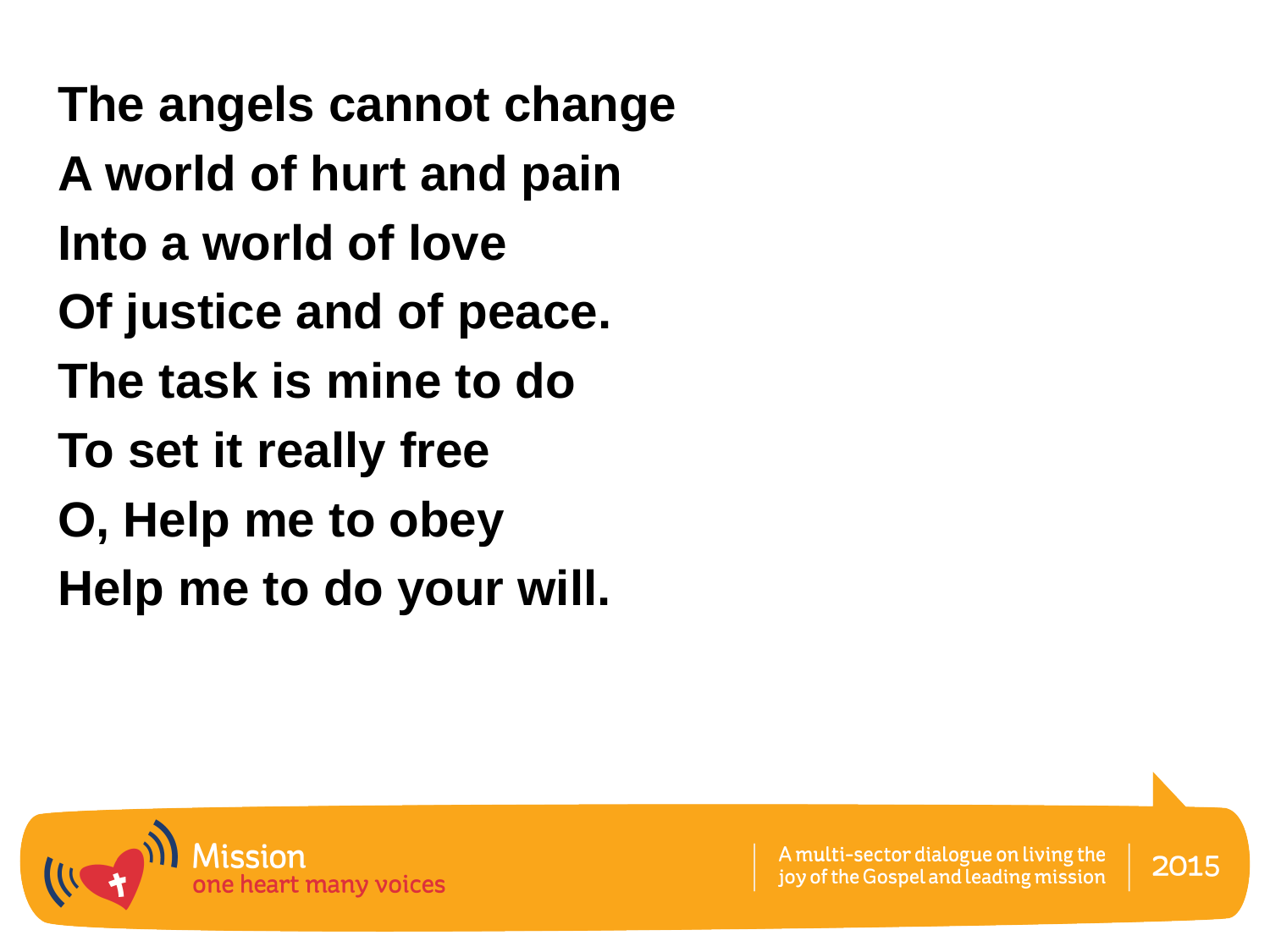

The angels cannot change
A world of hurt and pain
Into a world of love
Of justice and of peace.
The task is mine to do
To set it really free
O, Help me to obey
Help me to do your will.